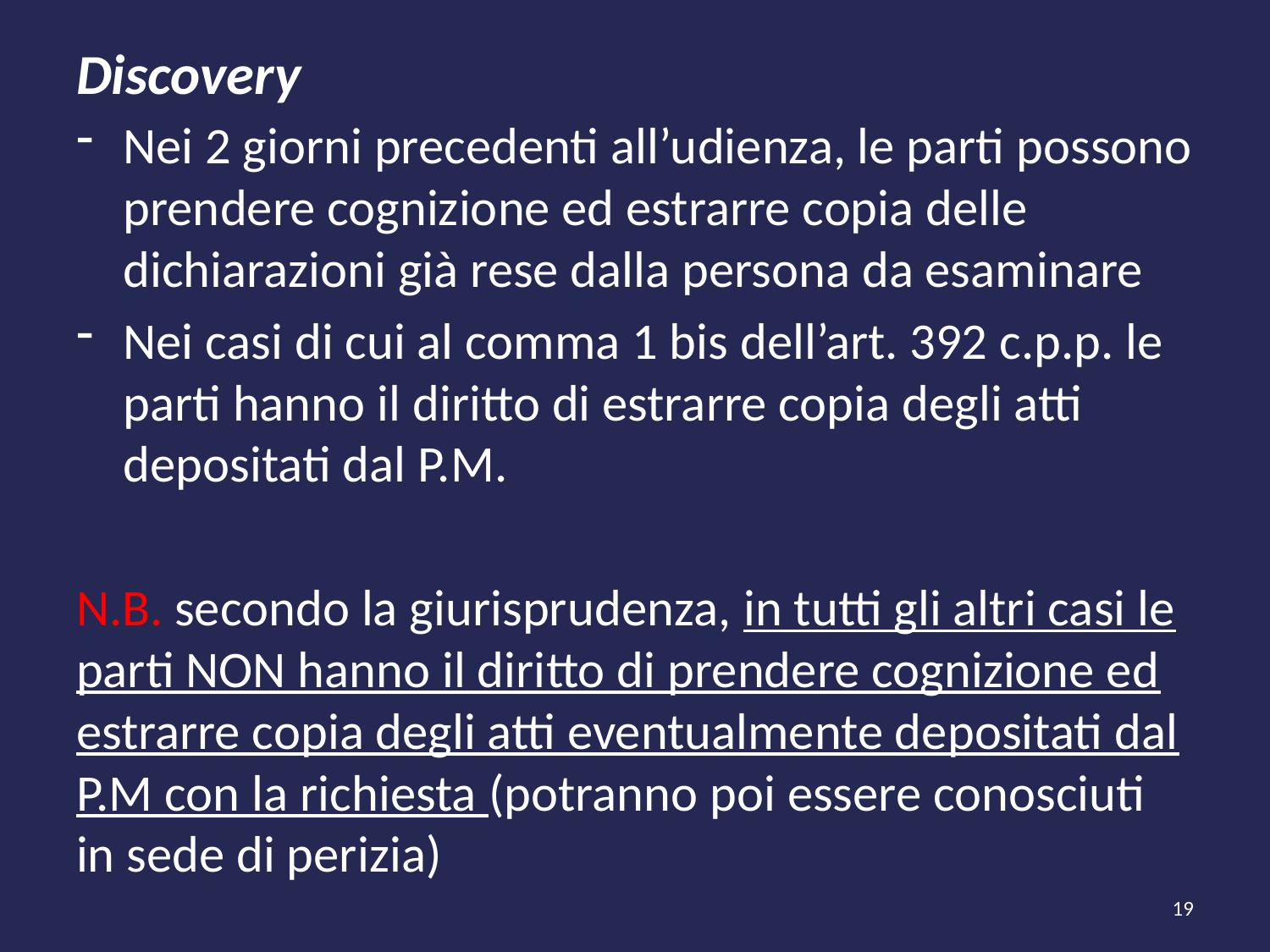

# Discovery
Nei 2 giorni precedenti all’udienza, le parti possono prendere cognizione ed estrarre copia delle dichiarazioni già rese dalla persona da esaminare
Nei casi di cui al comma 1 bis dell’art. 392 c.p.p. le parti hanno il diritto di estrarre copia degli atti depositati dal P.M.

N.B. secondo la giurisprudenza, in tutti gli altri casi le parti NON hanno il diritto di prendere cognizione ed estrarre copia degli atti eventualmente depositati dal P.M con la richiesta (potranno poi essere conosciuti in sede di perizia)
19